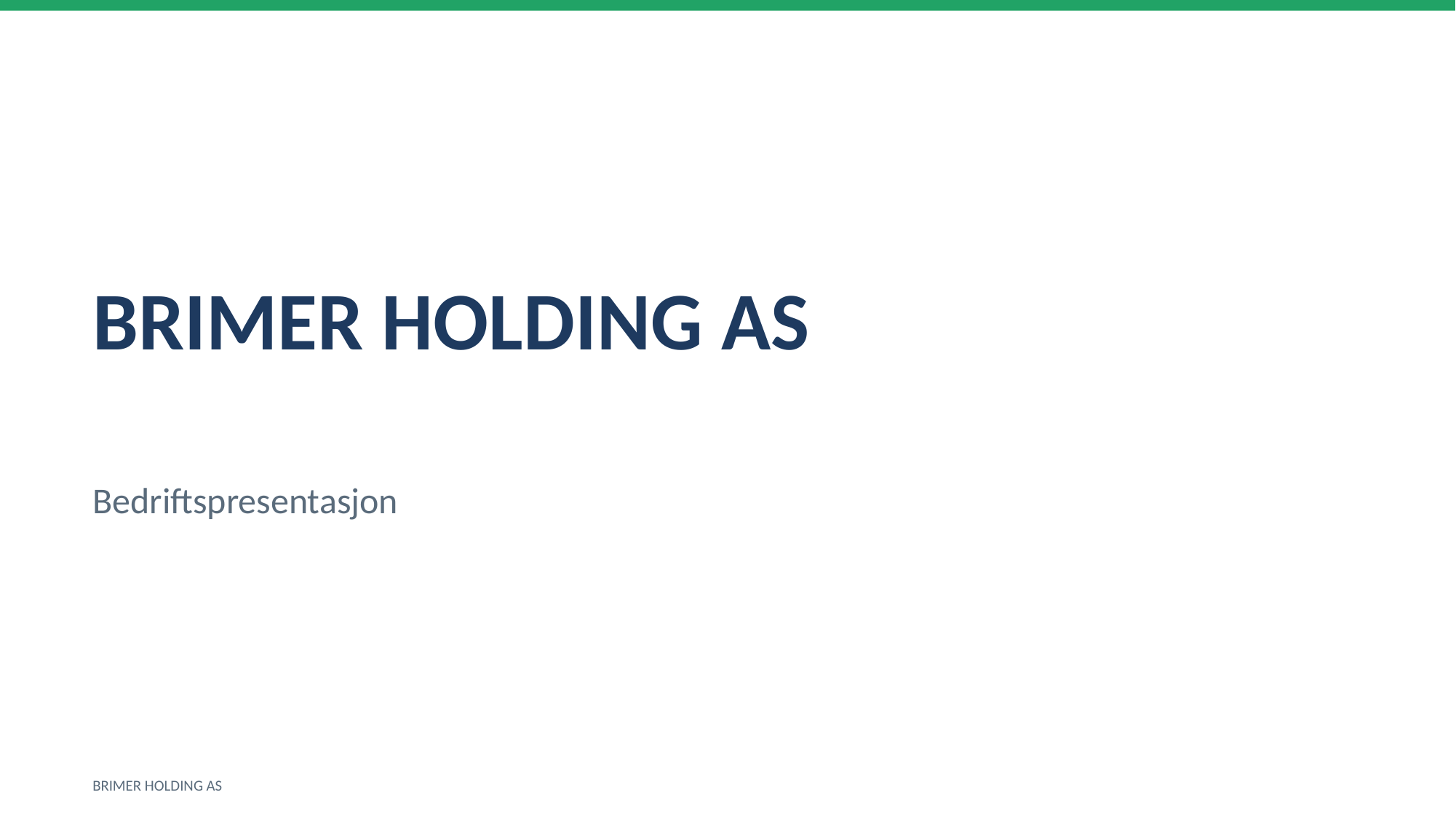

BRIMER HOLDING AS
Bedriftspresentasjon
BRIMER HOLDING AS